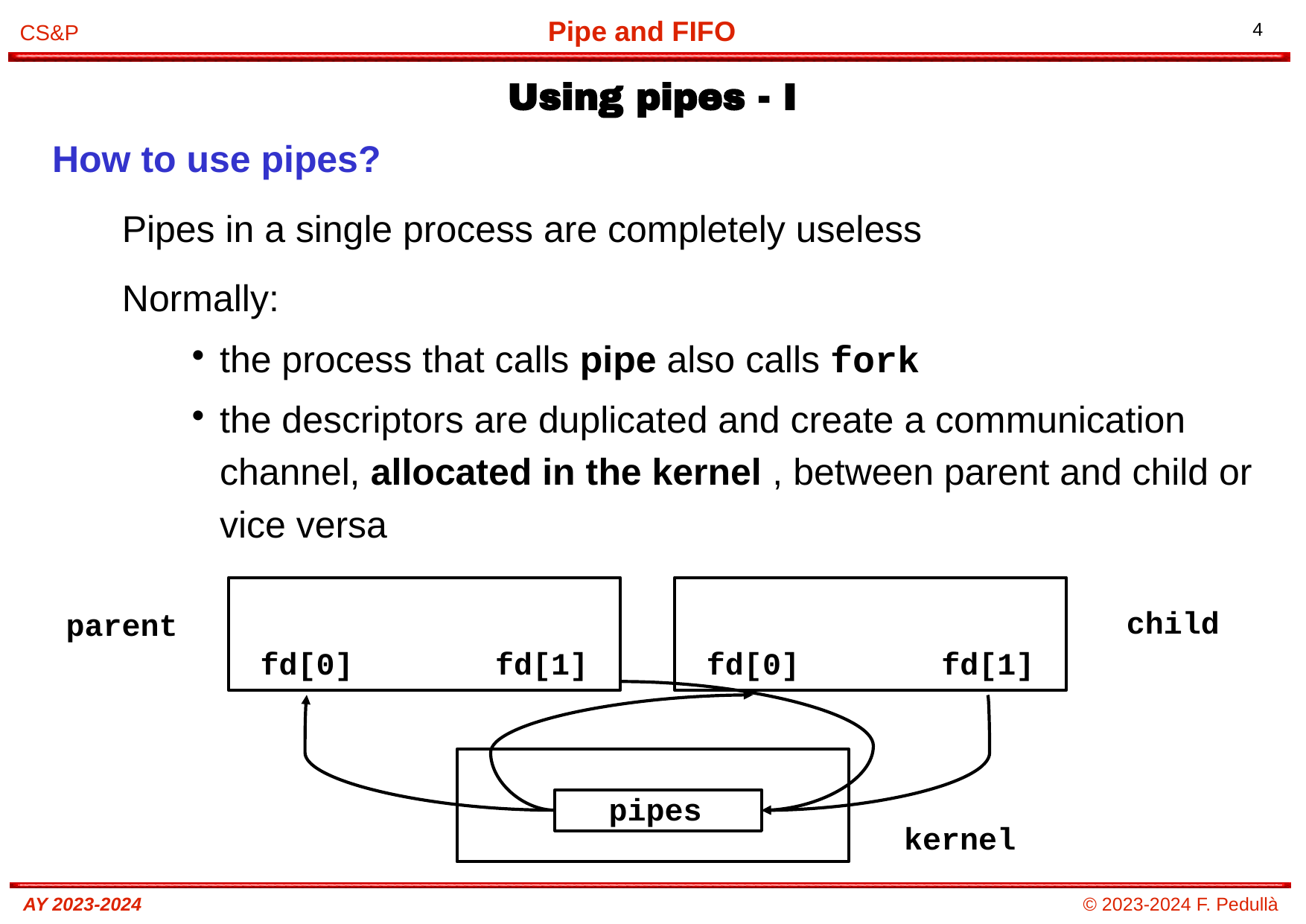

# Using pipes - I
How to use pipes?
Pipes in a single process are completely useless
Normally:
the process that calls pipe also calls fork
the descriptors are duplicated and create a communication channel, allocated in the kernel , between parent and child or vice versa

child
parent
fd[0]
fd[1]
fd[0]
fd[1]

pipes

kernel